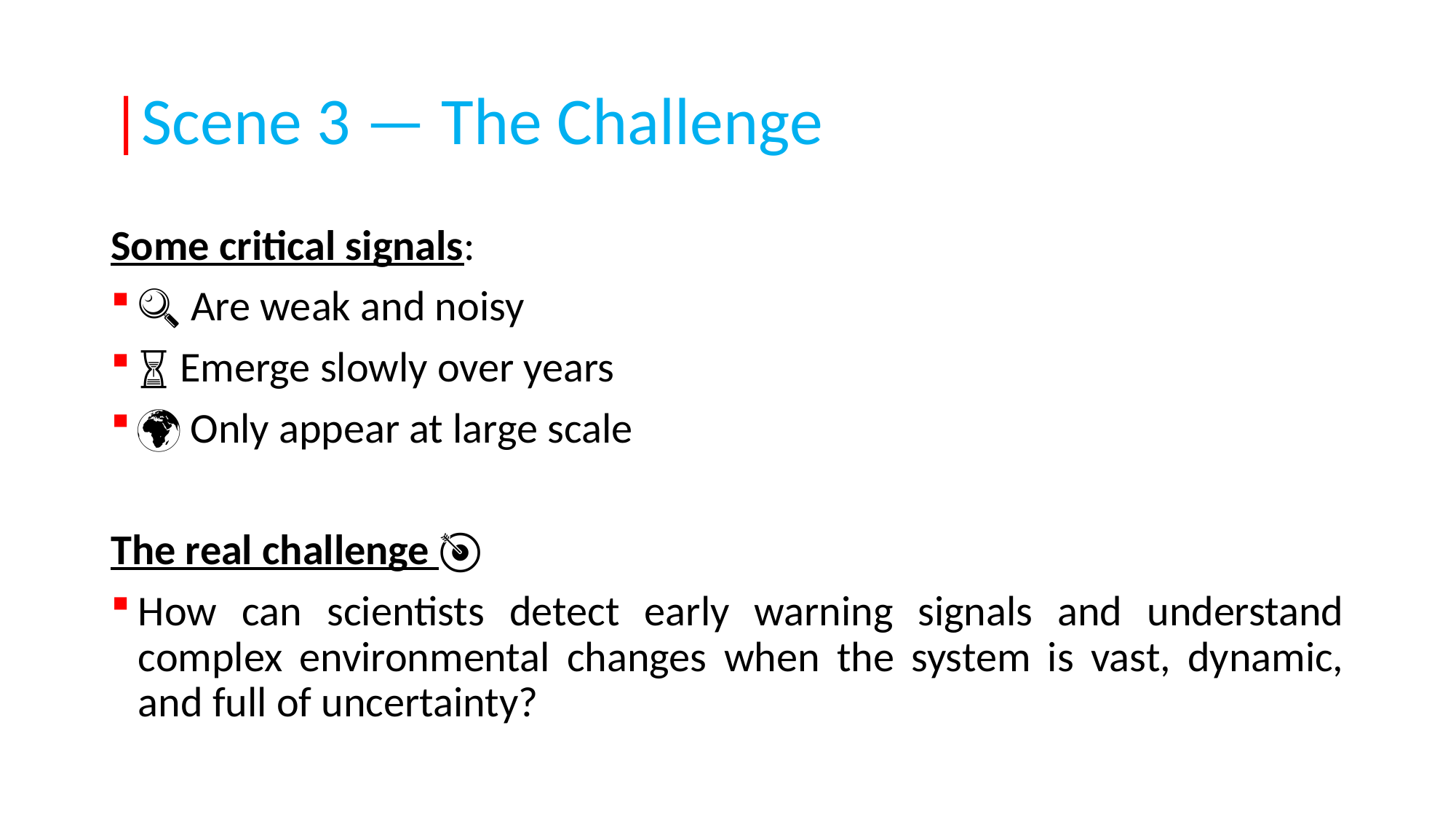

# |Scene 3 — The Challenge
Some critical signals:
🔍 Are weak and noisy
⏳ Emerge slowly over years
🌍 Only appear at large scale

The real challenge 🎯
How can scientists detect early warning signals and understand complex environmental changes when the system is vast, dynamic, and full of uncertainty?